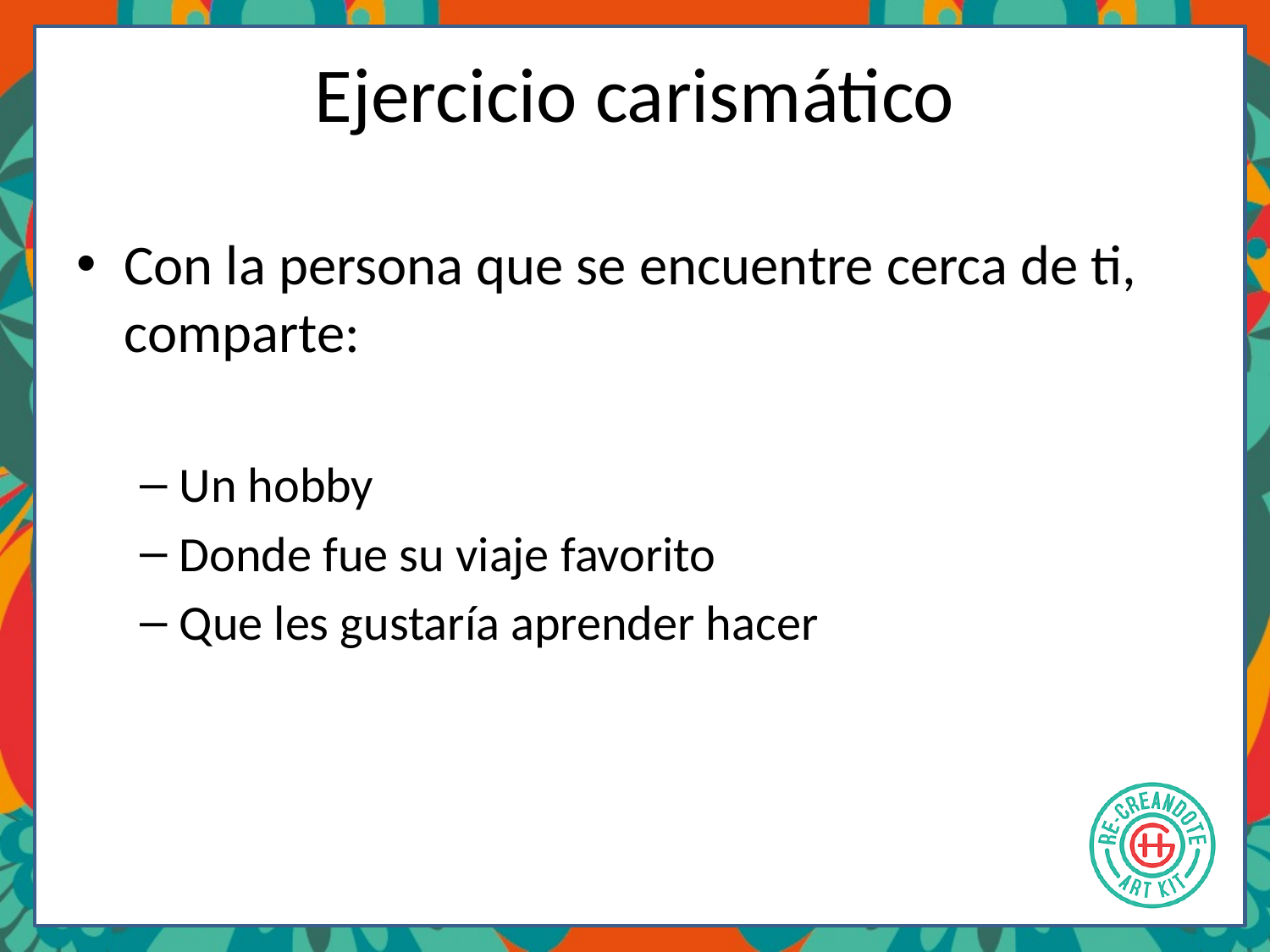

# Ejercicio carismático
Con la persona que se encuentre cerca de ti, comparte:

Un hobby
Donde fue su viaje favorito
Que les gustaría aprender hacer